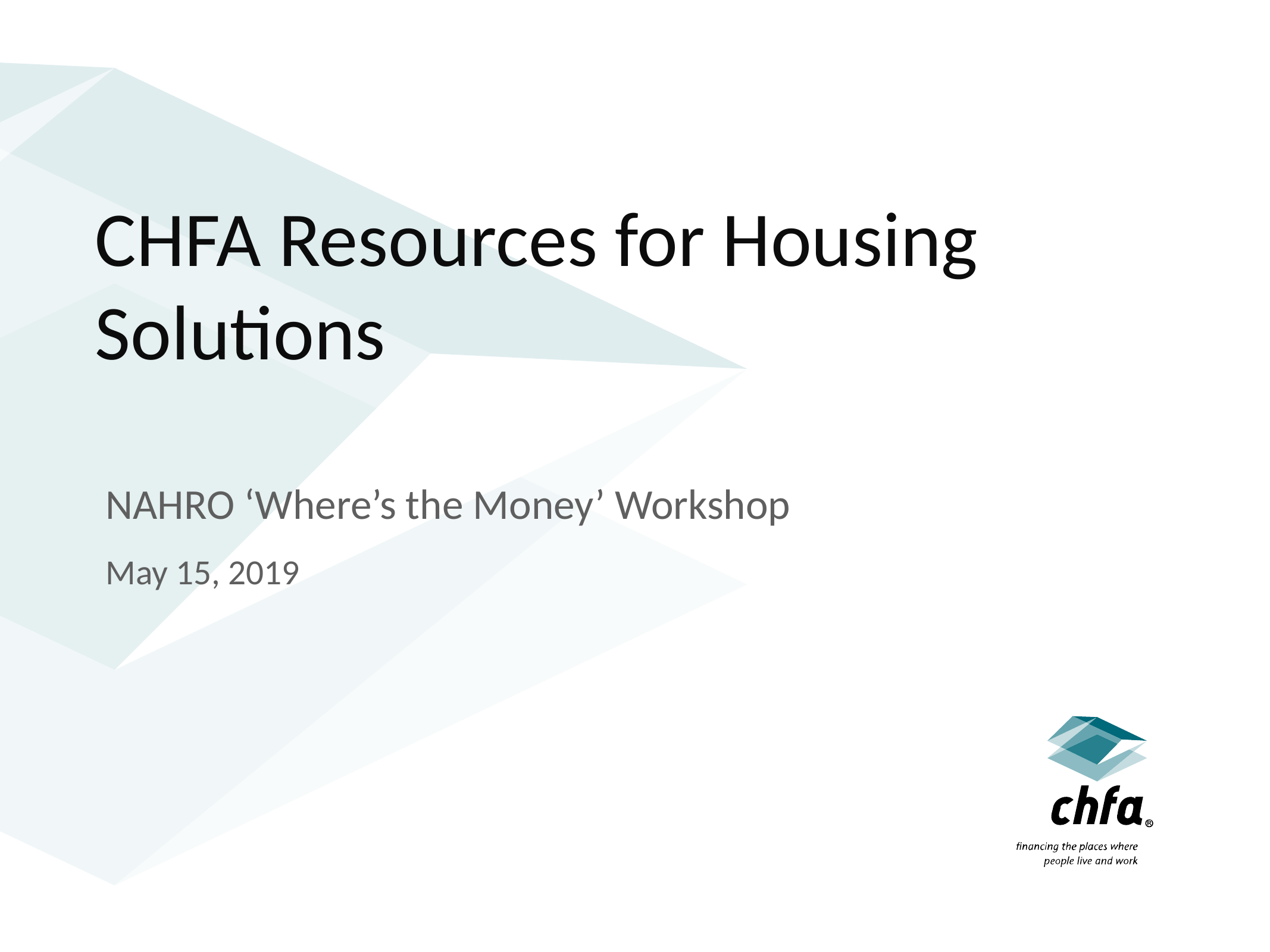

# CHFA Resources for Housing Solutions
NAHRO ‘Where’s the Money’ Workshop
May 15, 2019